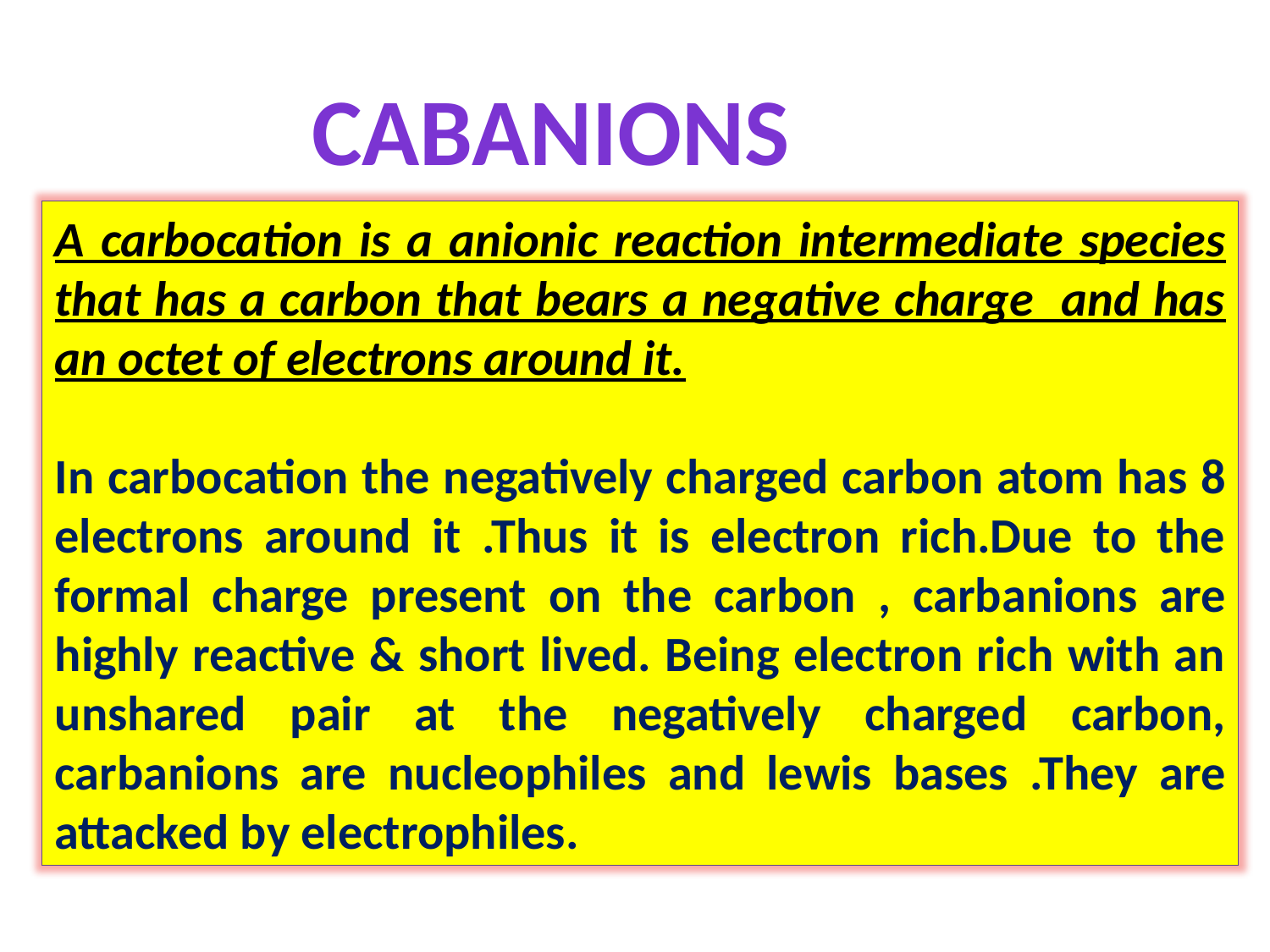

cabanions
A carbocation is a anionic reaction intermediate species that has a carbon that bears a negative charge  and has an octet of electrons around it.

In carbocation the negatively charged carbon atom has 8 electrons around it .Thus it is electron rich.Due to the formal charge present on the carbon , carbanions are highly reactive & short lived. Being electron rich with an unshared pair at the negatively charged carbon, carbanions are nucleophiles and lewis bases .They are attacked by electrophiles.